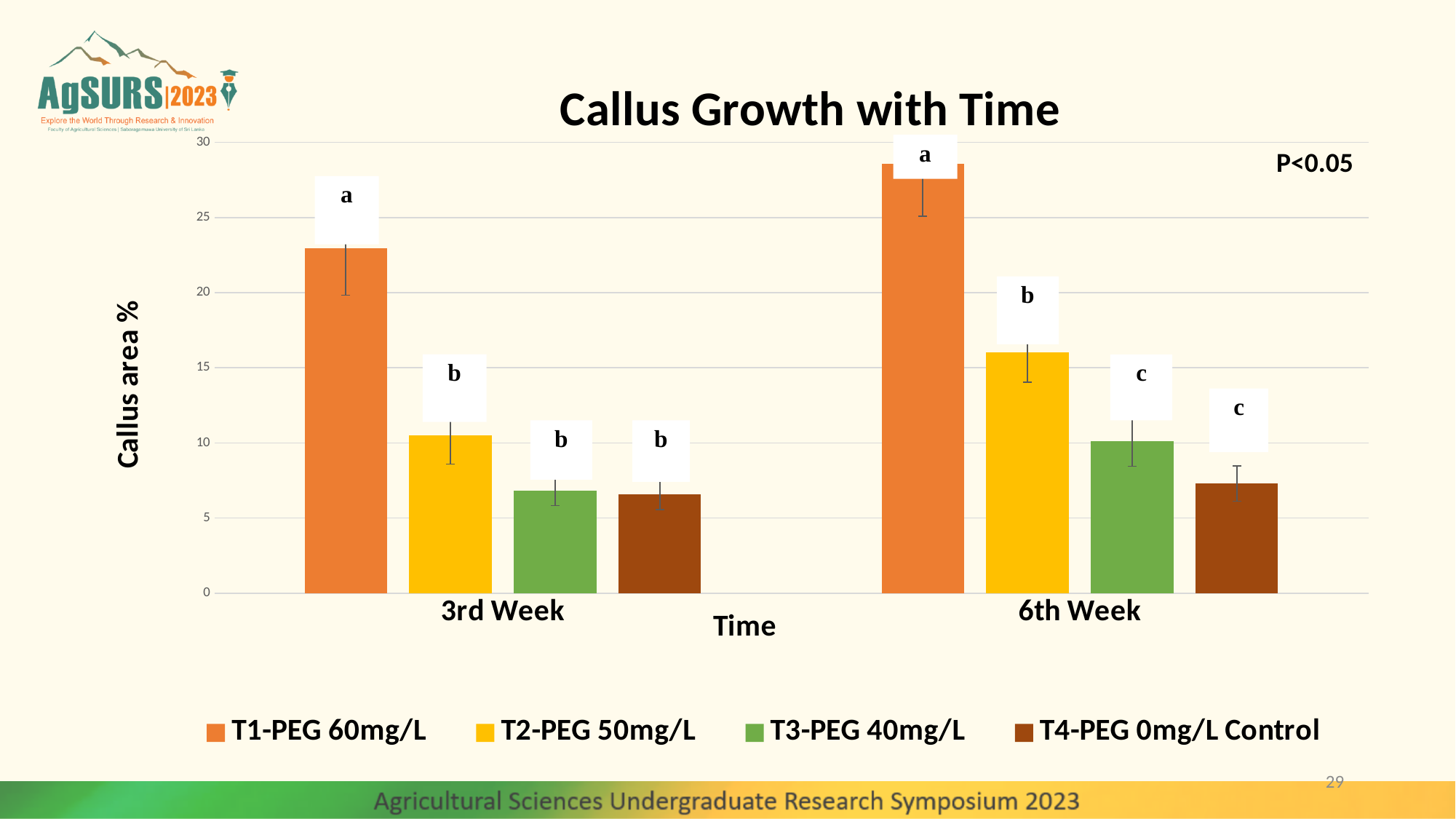

### Chart: Callus Growth with Time

| Category | T1-PEG 60mg/L | T2-PEG 50mg/L | T3-PEG 40mg/L | T4-PEG 0mg/L Control |
|---|---|---|---|---|
| 3rd Week | 22.96186280112626 | 10.493177352177746 | 6.824945785634061 | 6.579938794615029 |
| 6th Week | 28.553507014535633 | 16.030976351458904 | 10.125297875634026 | 7.288147137773409 |
P<0.05
29